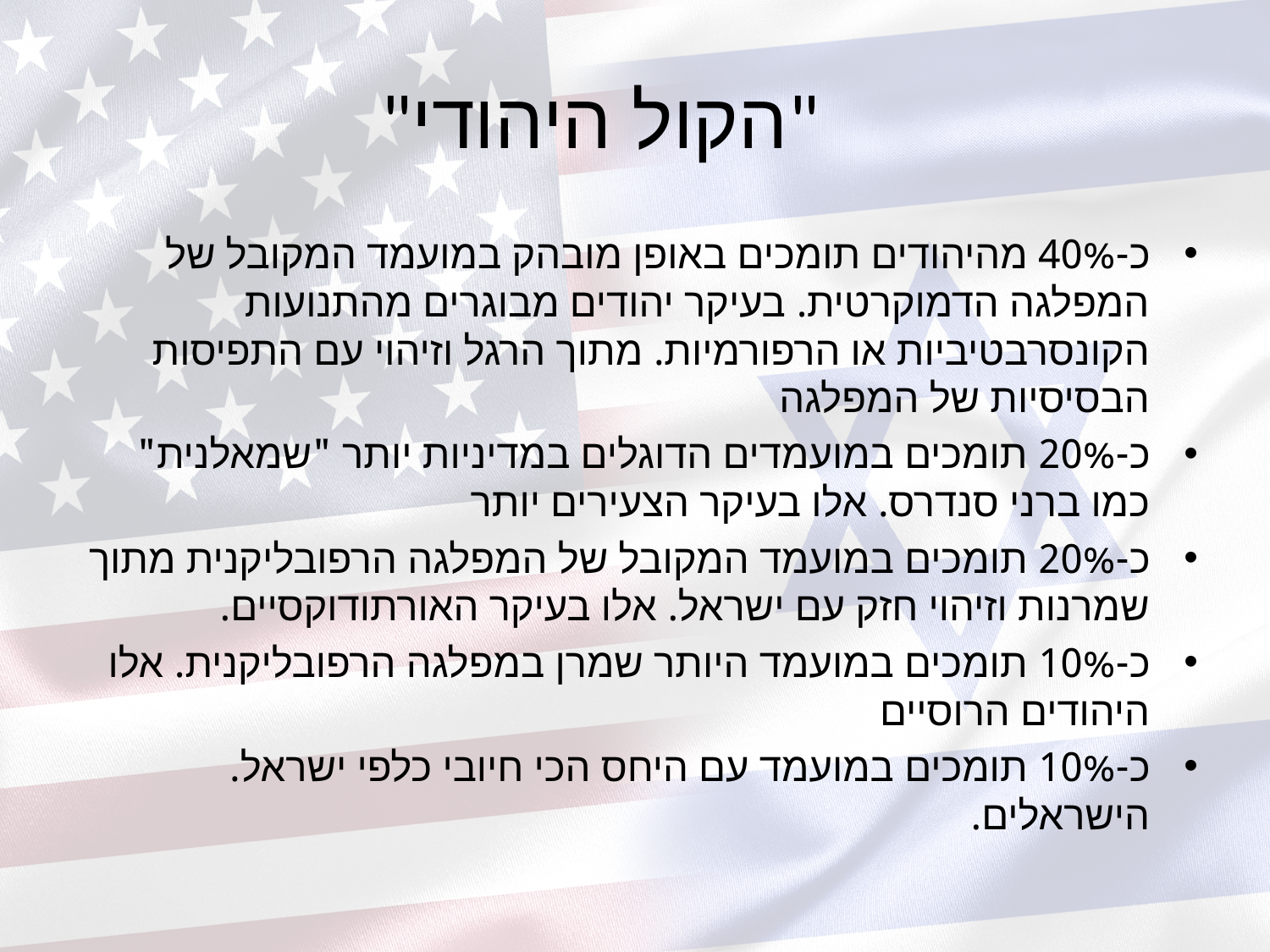

# "הקול היהודי"
כ-40% מהיהודים תומכים באופן מובהק במועמד המקובל של המפלגה הדמוקרטית. בעיקר יהודים מבוגרים מהתנועות הקונסרבטיביות או הרפורמיות. מתוך הרגל וזיהוי עם התפיסות הבסיסיות של המפלגה
כ-20% תומכים במועמדים הדוגלים במדיניות יותר "שמאלנית" כמו ברני סנדרס. אלו בעיקר הצעירים יותר
כ-20% תומכים במועמד המקובל של המפלגה הרפובליקנית מתוך שמרנות וזיהוי חזק עם ישראל. אלו בעיקר האורתודוקסיים.
כ-10% תומכים במועמד היותר שמרן במפלגה הרפובליקנית. אלו היהודים הרוסיים
כ-10% תומכים במועמד עם היחס הכי חיובי כלפי ישראל. הישראלים.